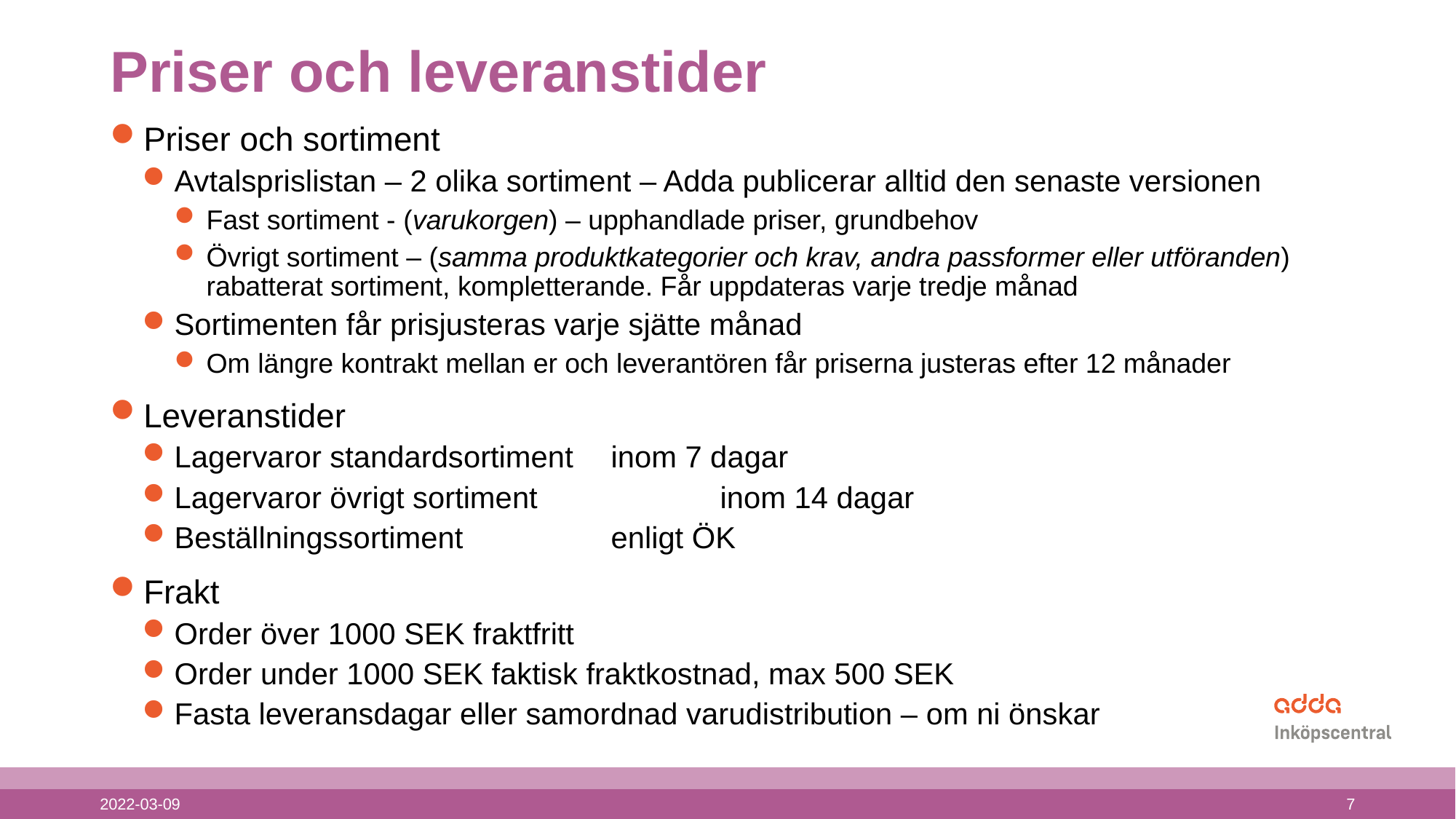

# Priser och leveranstider
Priser och sortiment
Avtalsprislistan – 2 olika sortiment – Adda publicerar alltid den senaste versionen
Fast sortiment - (varukorgen) – upphandlade priser, grundbehov
Övrigt sortiment – (samma produktkategorier och krav, andra passformer eller utföranden) rabatterat sortiment, kompletterande. Får uppdateras varje tredje månad
Sortimenten får prisjusteras varje sjätte månad
Om längre kontrakt mellan er och leverantören får priserna justeras efter 12 månader
Leveranstider
Lagervaror standardsortiment	inom 7 dagar
Lagervaror övrigt sortiment		inom 14 dagar
Beställningssortiment		enligt ÖK
Frakt
Order över 1000 SEK fraktfritt
Order under 1000 SEK faktisk fraktkostnad, max 500 SEK
Fasta leveransdagar eller samordnad varudistribution – om ni önskar

2022-03-09

7